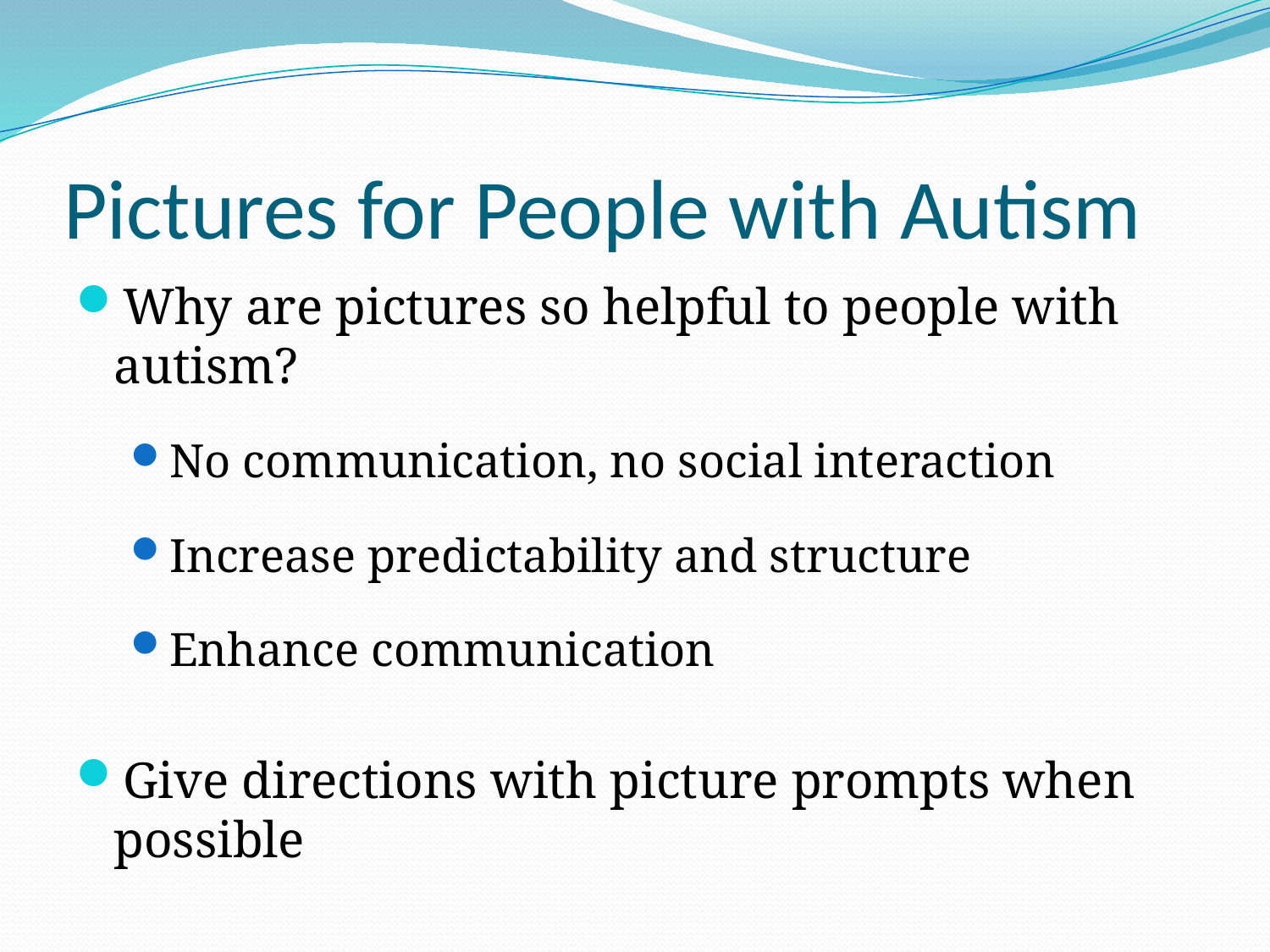

# Pictures for People with Autism
Why are pictures so helpful to people with autism?
No communication, no social interaction
Increase predictability and structure
Enhance communication

Give directions with picture prompts when possible